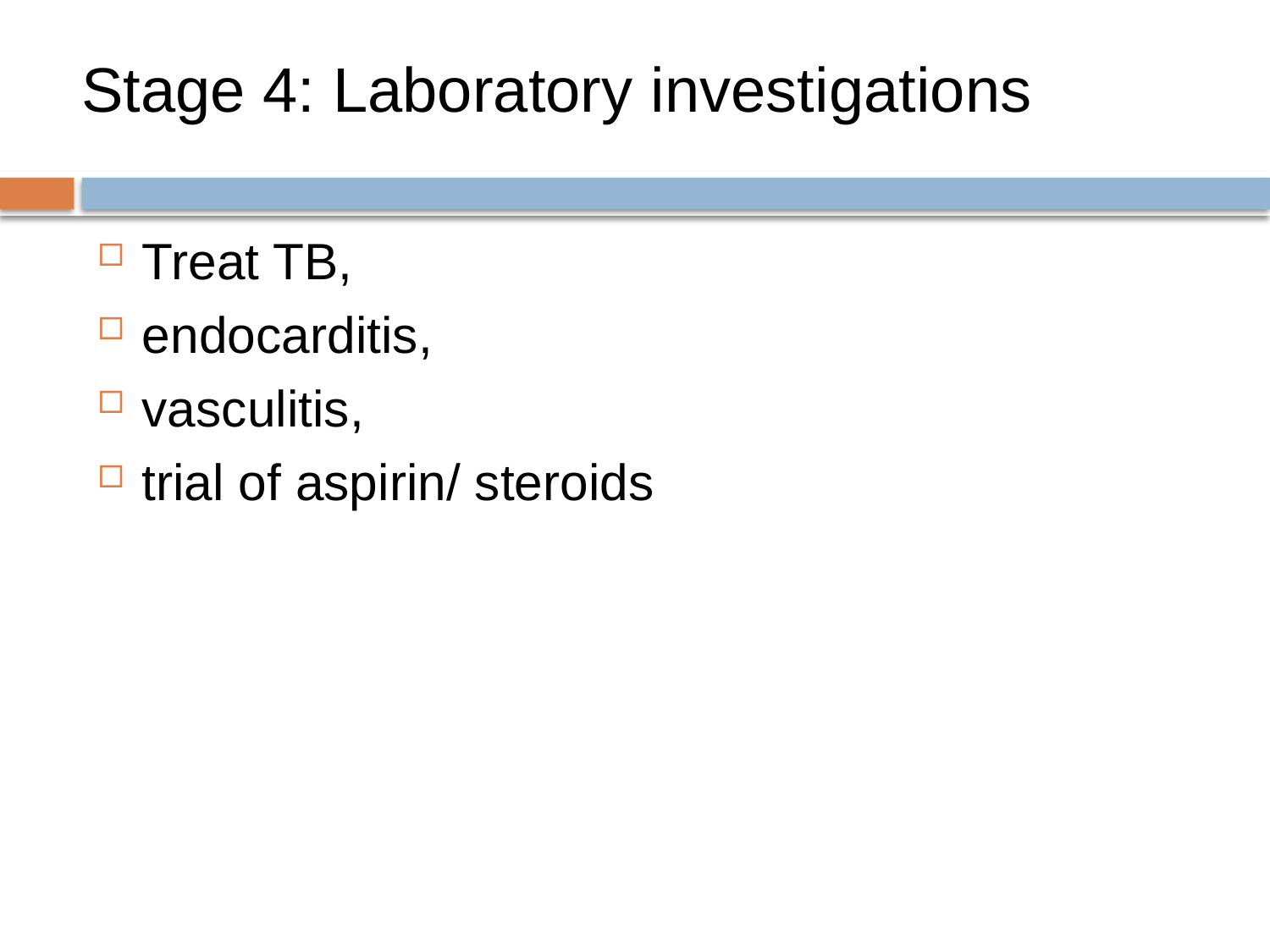

Stage 4: Laboratory investigations
Treat TB,
endocarditis,
vasculitis,
trial of aspirin/ steroids